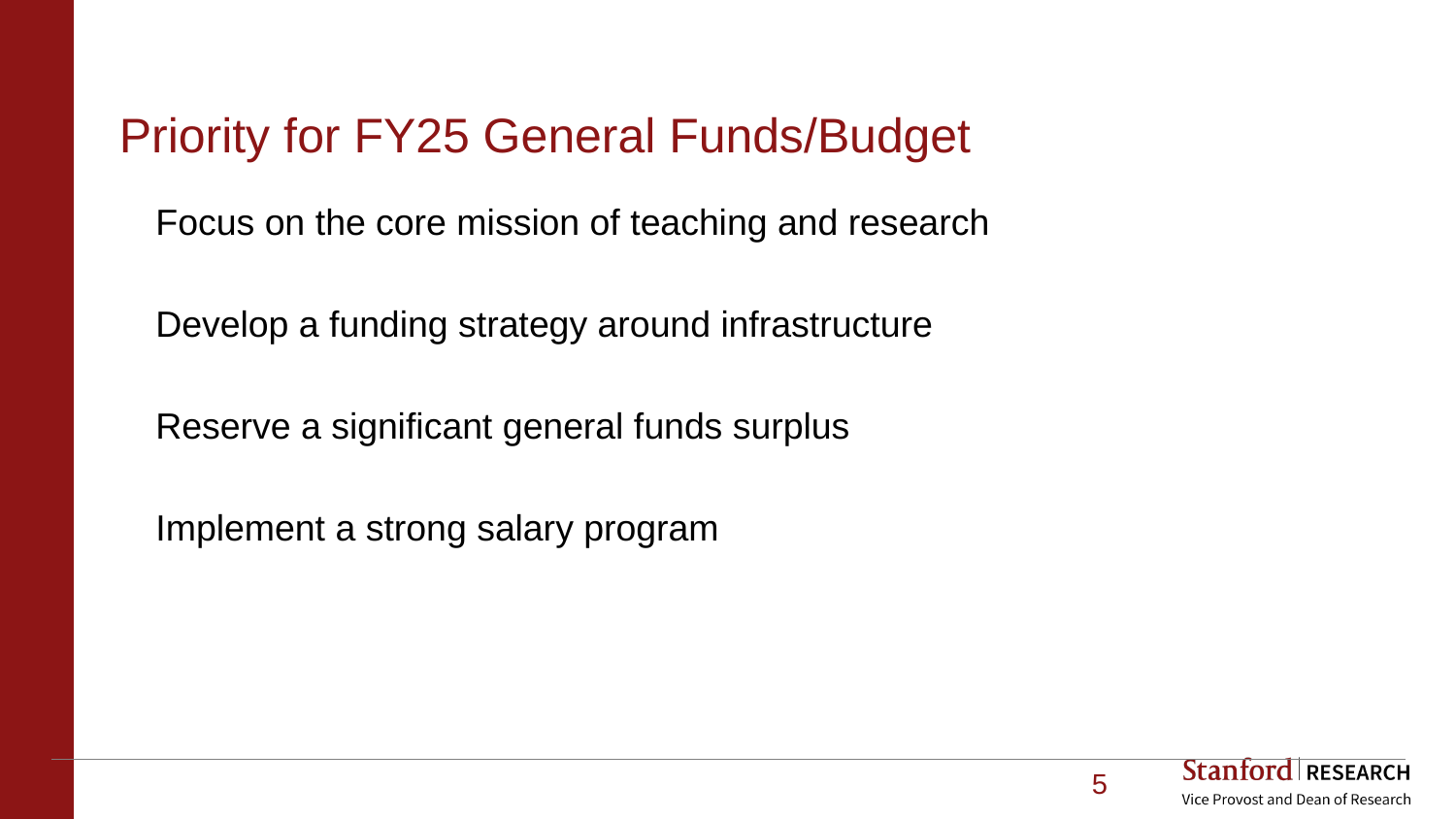

# Priority for FY25 General Funds/Budget
Focus on the core mission of teaching and research

Develop a funding strategy around infrastructure

Reserve a significant general funds surplus

Implement a strong salary program
5